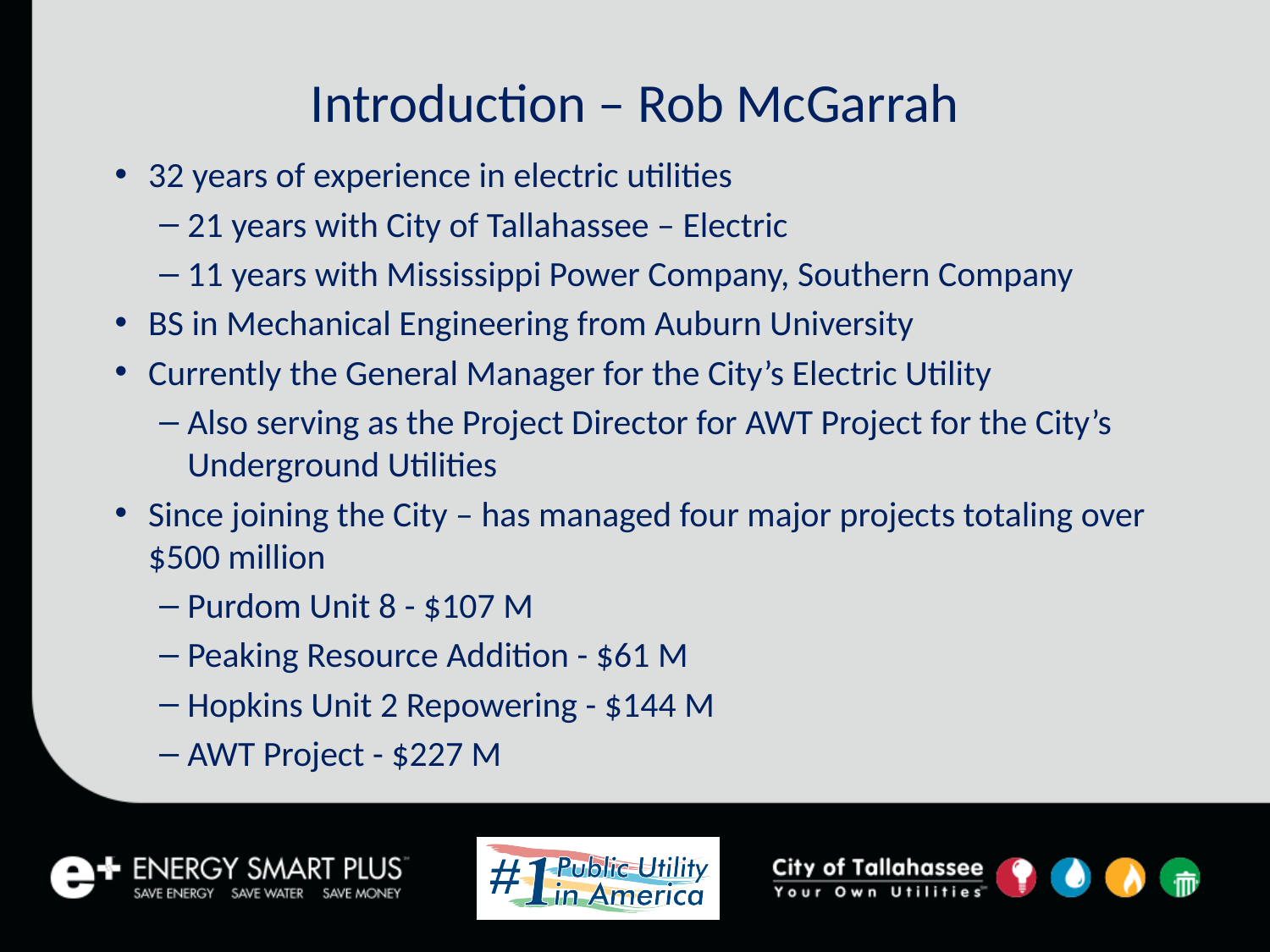

# Introduction – Rob McGarrah
32 years of experience in electric utilities
21 years with City of Tallahassee – Electric
11 years with Mississippi Power Company, Southern Company
BS in Mechanical Engineering from Auburn University
Currently the General Manager for the City’s Electric Utility
Also serving as the Project Director for AWT Project for the City’s Underground Utilities
Since joining the City – has managed four major projects totaling over $500 million
Purdom Unit 8 - $107 M
Peaking Resource Addition - $61 M
Hopkins Unit 2 Repowering - $144 M
AWT Project - $227 M